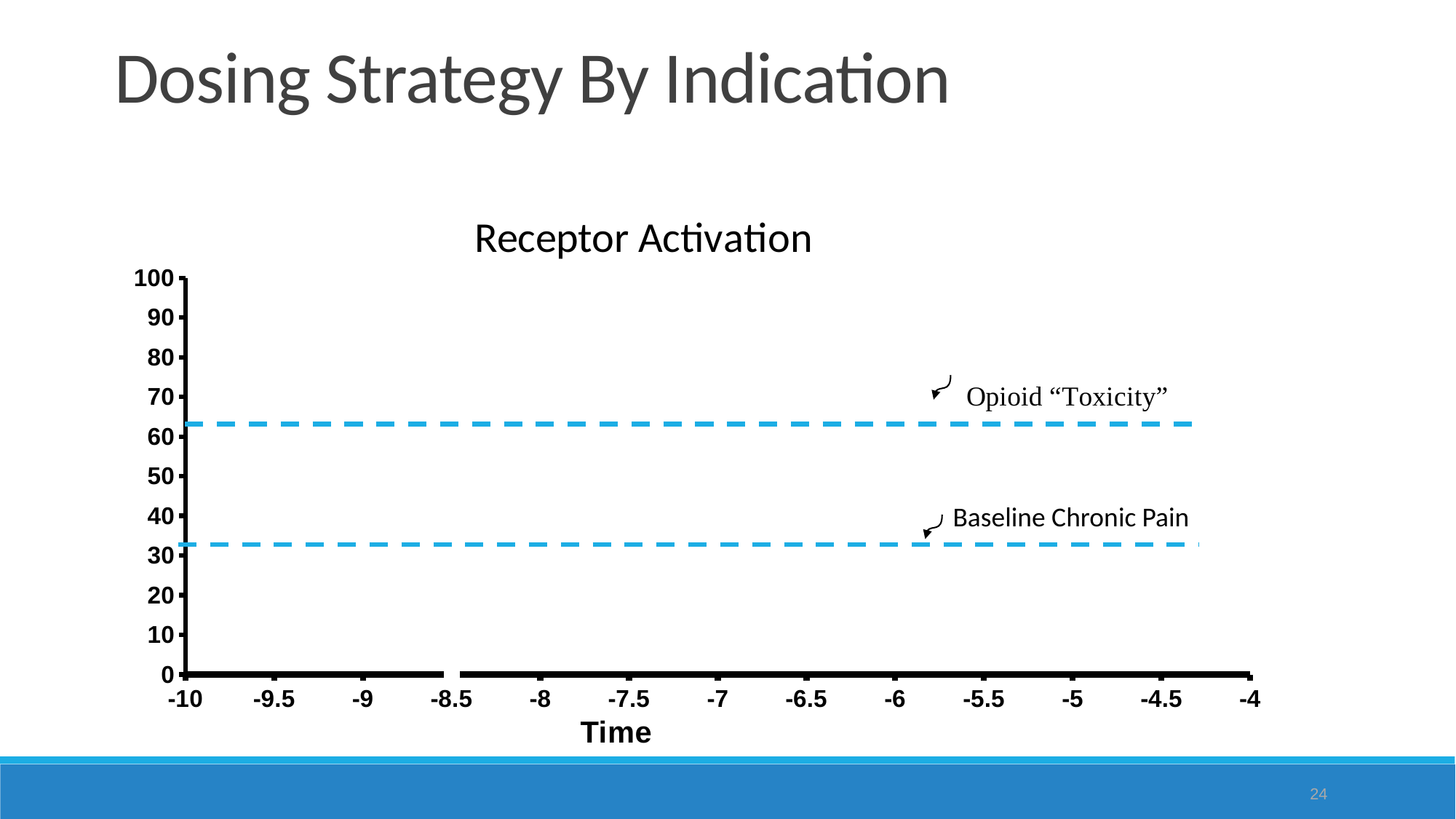

Dosing Strategy By Indication

### Chart: Receptor Activation

| Category |  |
|---|---|
| -10 | 0.0 |
| -9.5 | 0.0 |
| -9 | 0.0 |
| -8.5 | 0.0 |
| -8 | 5.0 |
| -7.5 | 10.0 |
| -7 | 20.0 |
| -6.5 | 35.0 |
| -6 | 38.0 |
| -5.5 | 38.0 |
| -5 | 38.0 |
| -4.5 | 38.0 |
| -4 | 38.0 |
Baseline Chronic Pain
24